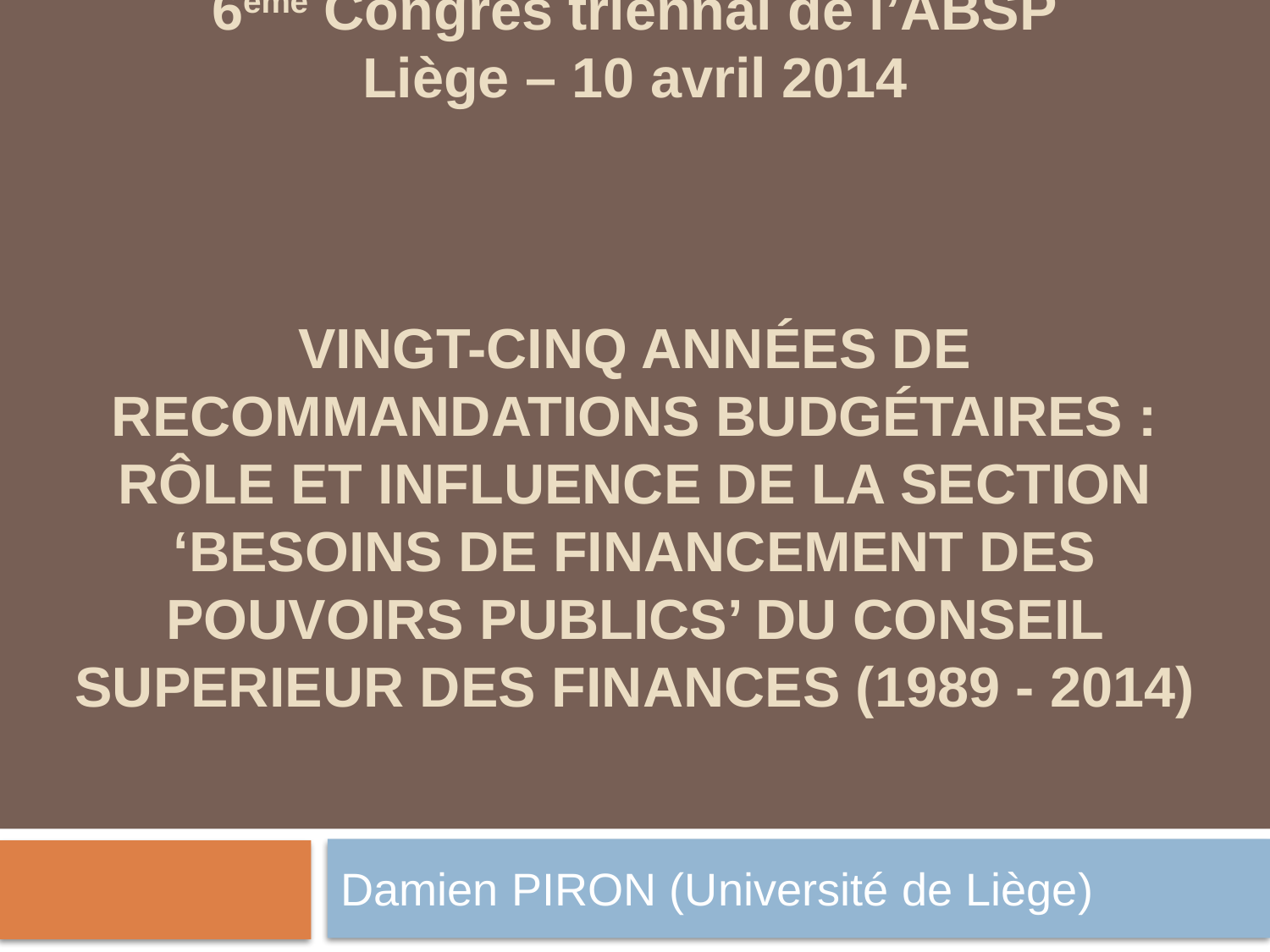

1
# 6ème Congrès triennal de l’ABSP Liège – 10 avril 2014 VINGT-CINQ ANNÉES DE RECOMMANDATIONS BUDGÉTAIRES : RÔLE ET INFLUENCE DE LA SECTION ‘BESOINS DE FINANCEMENT DES POUVOIRS PUBLICS’ DU CONSEIL SUPERIEUR DES FINANCES (1989 - 2014)
Damien PIRON (Université de Liège)